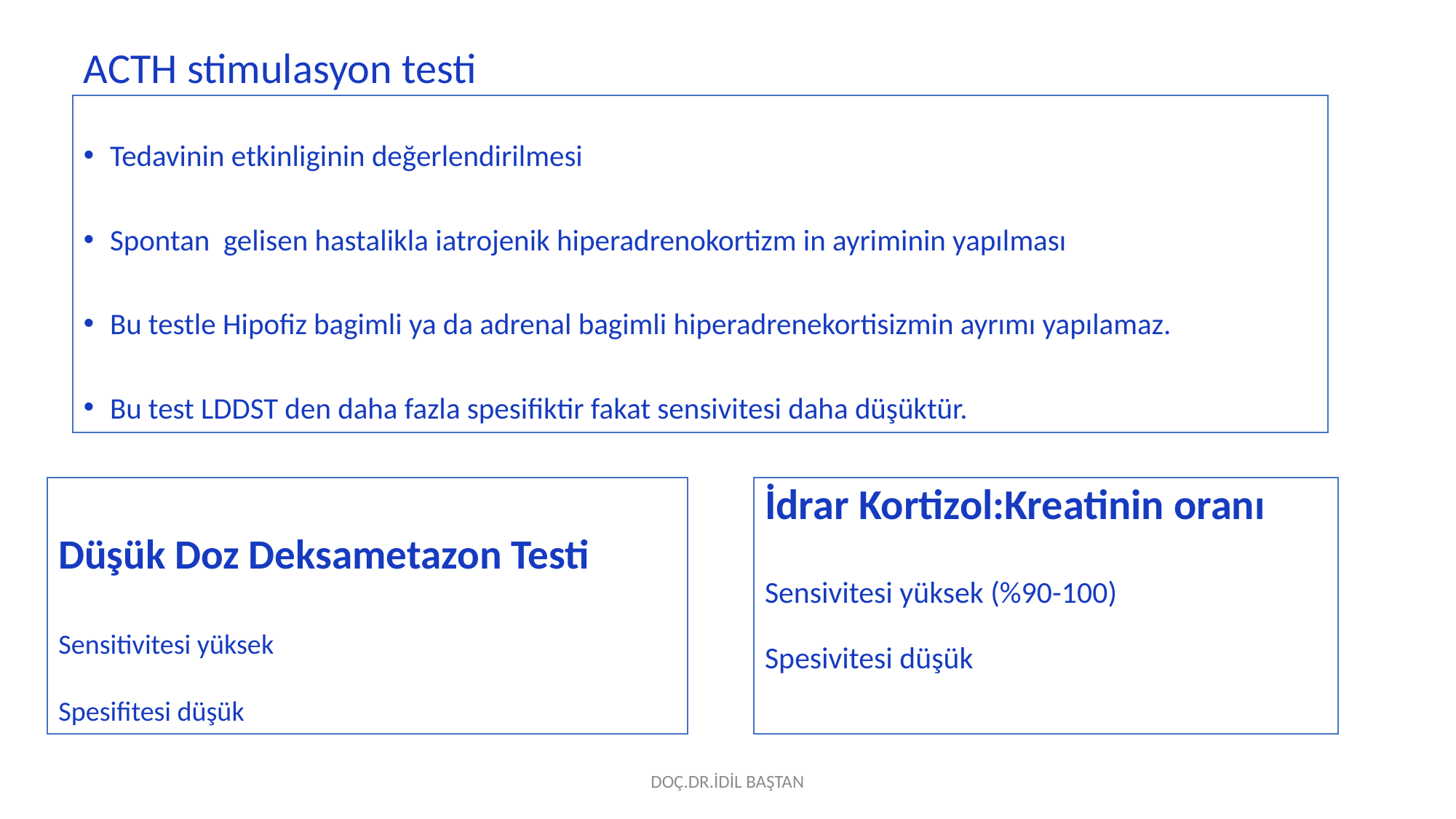

# ACTH stimulasyon testi
Tedavinin etkinliginin değerlendirilmesi
Spontan  gelisen hastalikla iatrojenik hiperadrenokortizm in ayriminin yapılması
Bu testle Hipofiz bagimli ya da adrenal bagimli hiperadrenekortisizmin ayrımı yapılamaz.
Bu test LDDST den daha fazla spesifiktir fakat sensivitesi daha düşüktür.

Düşük Doz Deksametazon Testi

Sensitivitesi yüksek

Spesifitesi düşük

İdrar Kortizol:Kreatinin oranı
Sensivitesi yüksek (%90-100)
Spesivitesi düşük
DOÇ.DR.İDİL BAŞTAN